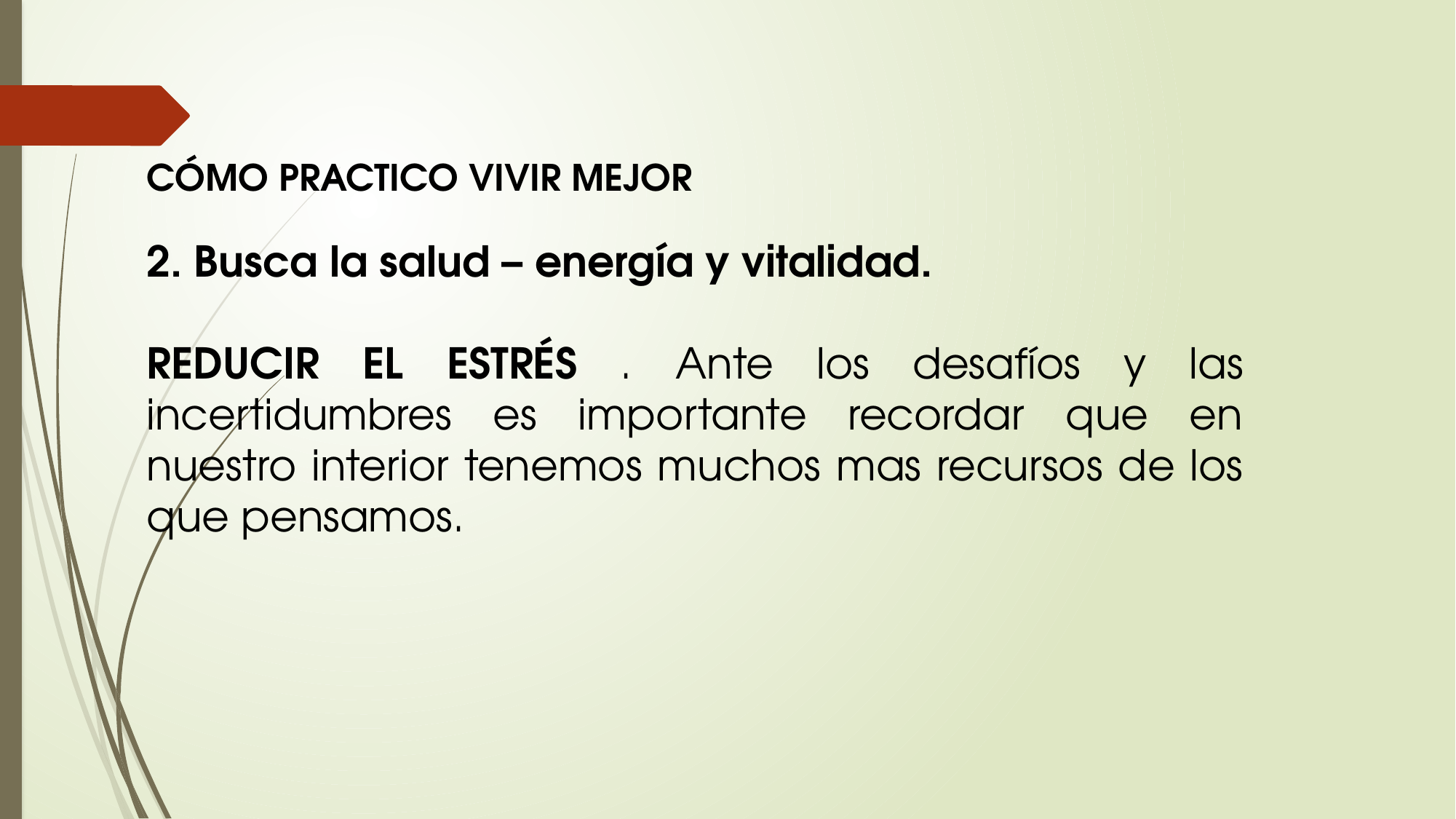

CÓMO PRACTICO VIVIR MEJOR
2. Busca la salud – energía y vitalidad.

REDUCIR EL ESTRÉS . Ante los desafíos y las incertidumbres es importante recordar que en nuestro interior tenemos muchos mas recursos de los que pensamos.